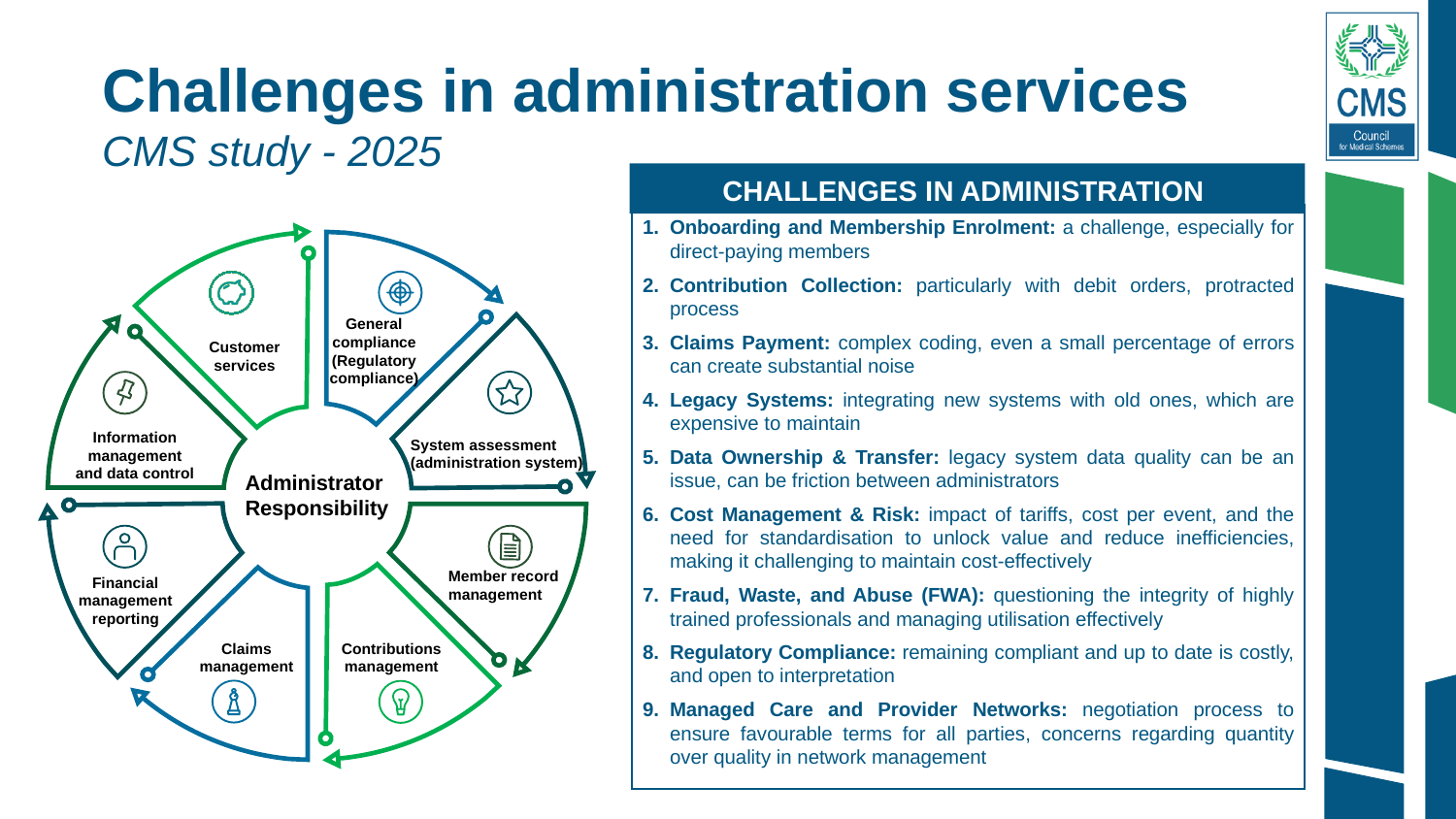

# Challenges in administration services CMS study - 2025
CHALLENGES IN ADMINISTRATION
Onboarding and Membership Enrolment: a challenge, especially for direct-paying members
Contribution Collection: particularly with debit orders, protracted process
Claims Payment: complex coding, even a small percentage of errors can create substantial noise
Legacy Systems: integrating new systems with old ones, which are expensive to maintain
Data Ownership & Transfer: legacy system data quality can be an issue, can be friction between administrators
Cost Management & Risk: impact of tariffs, cost per event, and the need for standardisation to unlock value and reduce inefficiencies, making it challenging to maintain cost-effectively
Fraud, Waste, and Abuse (FWA): questioning the integrity of highly trained professionals and managing utilisation effectively
Regulatory Compliance: remaining compliant and up to date is costly, and open to interpretation
Managed Care and Provider Networks: negotiation process to ensure favourable terms for all parties, concerns regarding quantity over quality in network management

General compliance (Regulatory compliance)
Customer services

Information management and data control
System assessment (administration system)
Administrator
Responsibility

Member record management
Financial management reporting
Claims management
Contributions management